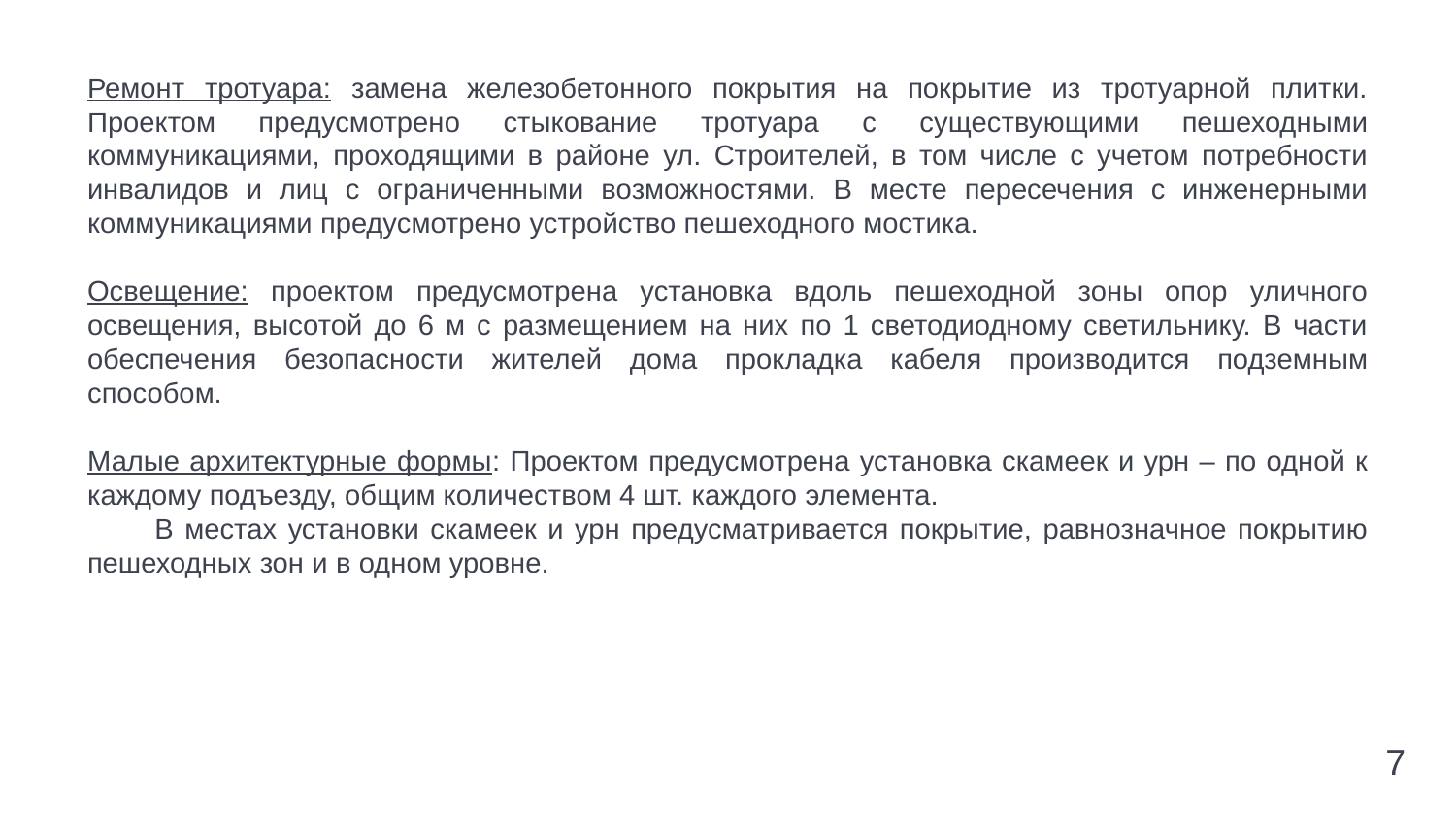

Ремонт тротуара: замена железобетонного покрытия на покрытие из тротуарной плитки. Проектом предусмотрено стыкование тротуара с существующими пешеходными коммуникациями, проходящими в районе ул. Строителей, в том числе с учетом потребности инвалидов и лиц с ограниченными возможностями. В месте пересечения с инженерными коммуникациями предусмотрено устройство пешеходного мостика.

Освещение: проектом предусмотрена установка вдоль пешеходной зоны опор уличного освещения, высотой до 6 м с размещением на них по 1 светодиодному светильнику. В части обеспечения безопасности жителей дома прокладка кабеля производится подземным способом.

Малые архитектурные формы: Проектом предусмотрена установка скамеек и урн – по одной к каждому подъезду, общим количеством 4 шт. каждого элемента.
      В местах установки скамеек и урн предусматривается покрытие, равнозначное покрытию пешеходных зон и в одном уровне.

7